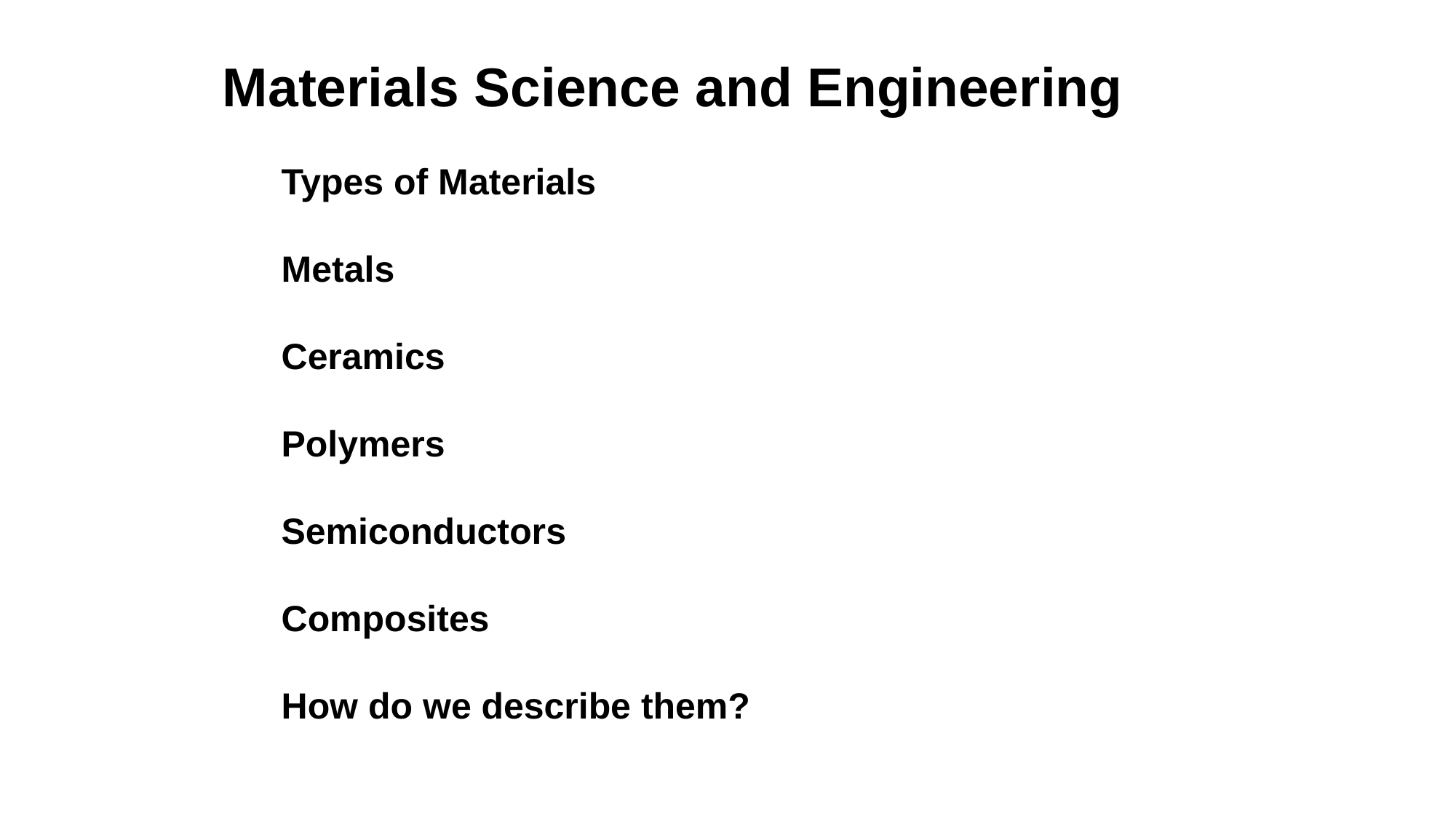

Materials Science and Engineering
Types of Materials

Metals

Ceramics

Polymers

Semiconductors

Composites

How do we describe them?